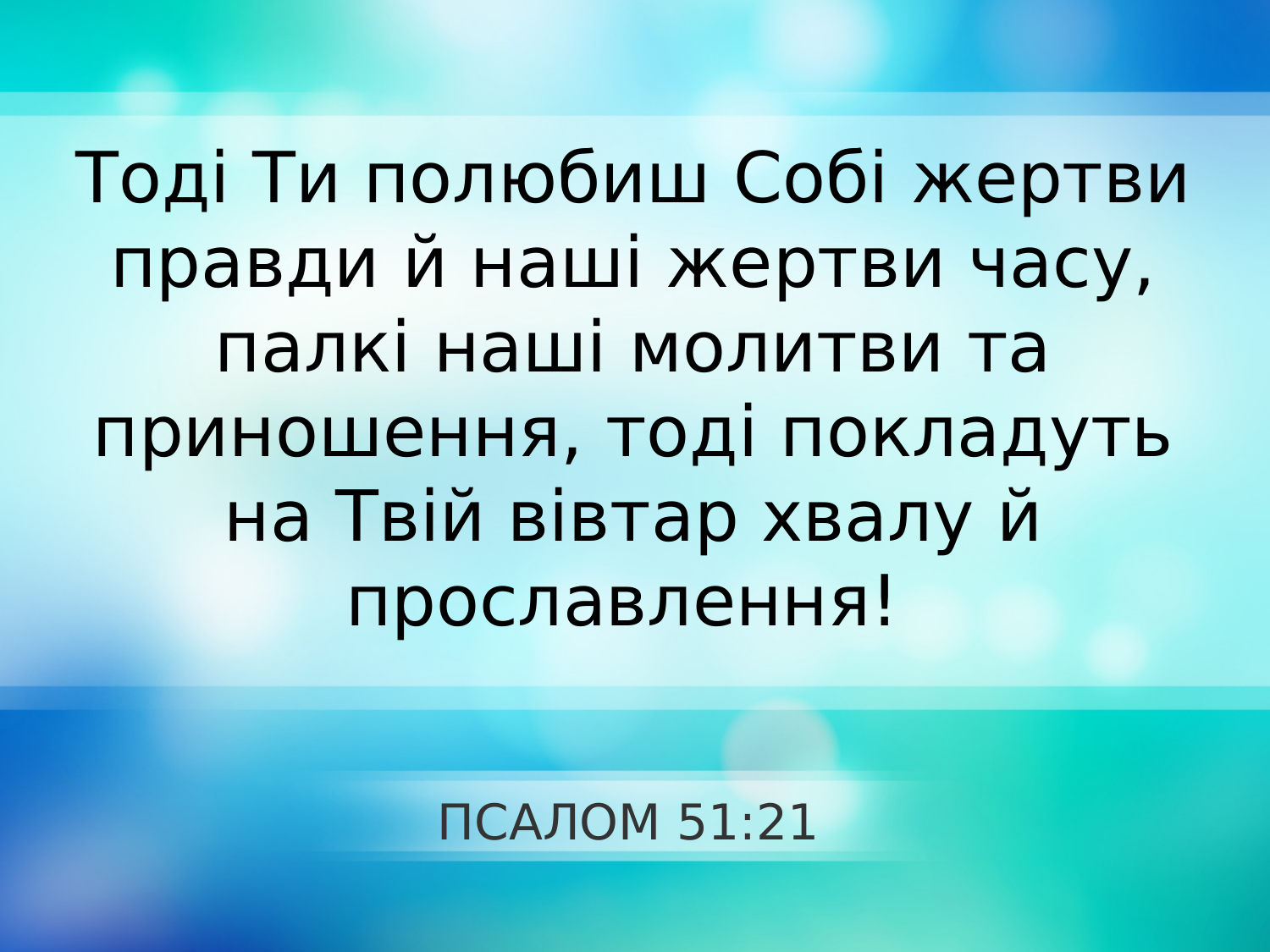

Тоді Ти полюбиш Собі жертви правди й наші жертви часу, палкі наші молитви та приношення, тоді покладуть на Твій вівтар хвалу й прославлення!
# ПСАЛОМ 51:21